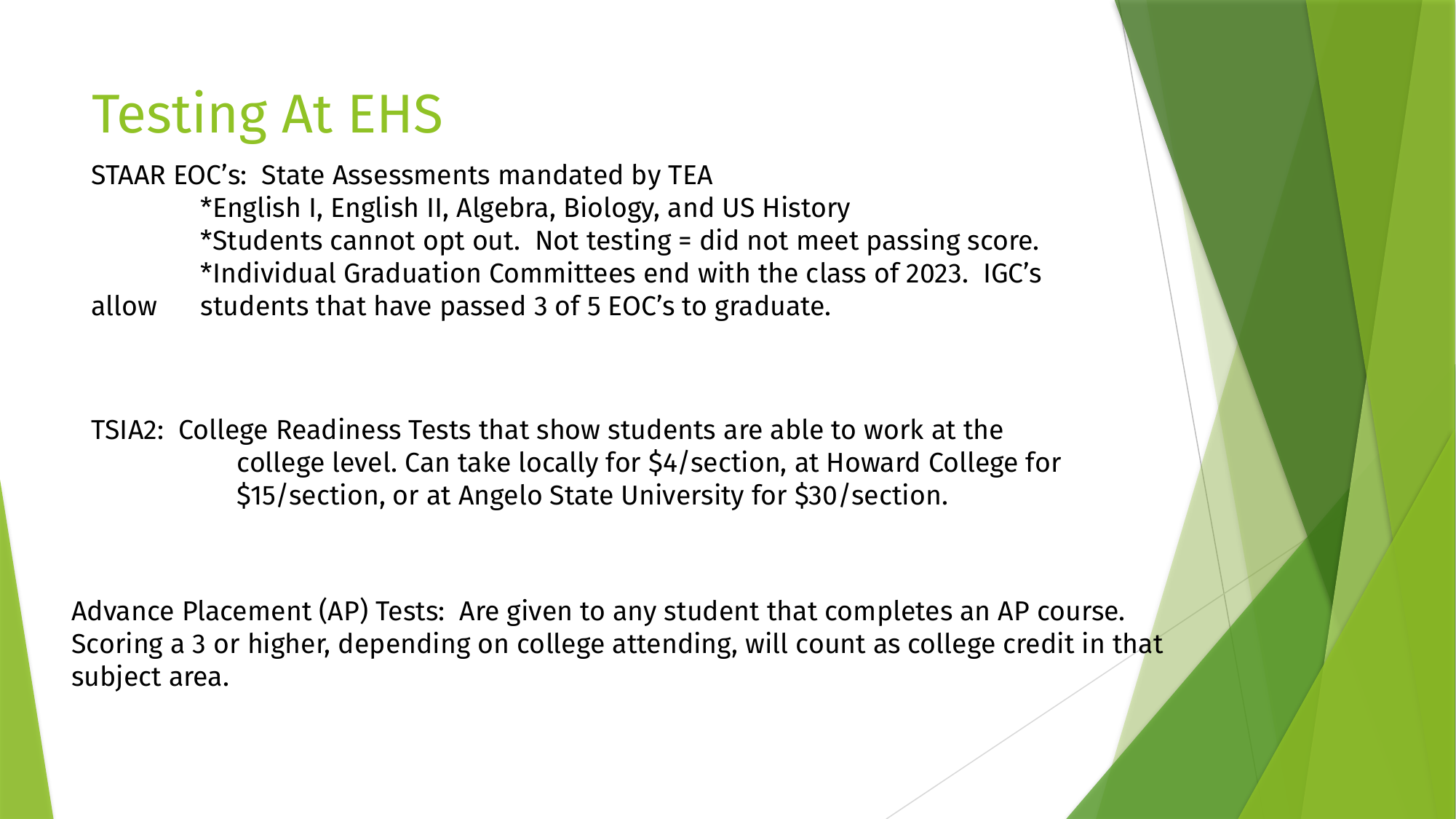

# Testing At EHS
STAAR EOC’s:  State Assessments mandated by TEA
	*English I, English II, Algebra, Biology, and US History
	*Students cannot opt out.  Not testing = did not meet passing score.
	*Individual Graduation Committees end with the class of 2023.  IGC’s allow 	students that have passed 3 of 5 EOC’s to graduate.
TSIA2:  College Readiness Tests that show students are able to work at the        	  	     college level. Can take locally for $4/section, at Howard College for 	  	     $15/section, or at Angelo State University for $30/section.
Advance Placement (AP) Tests:  Are given to any student that completes an AP course.  Scoring a 3 or higher, depending on college attending, will count as college credit in that subject area.